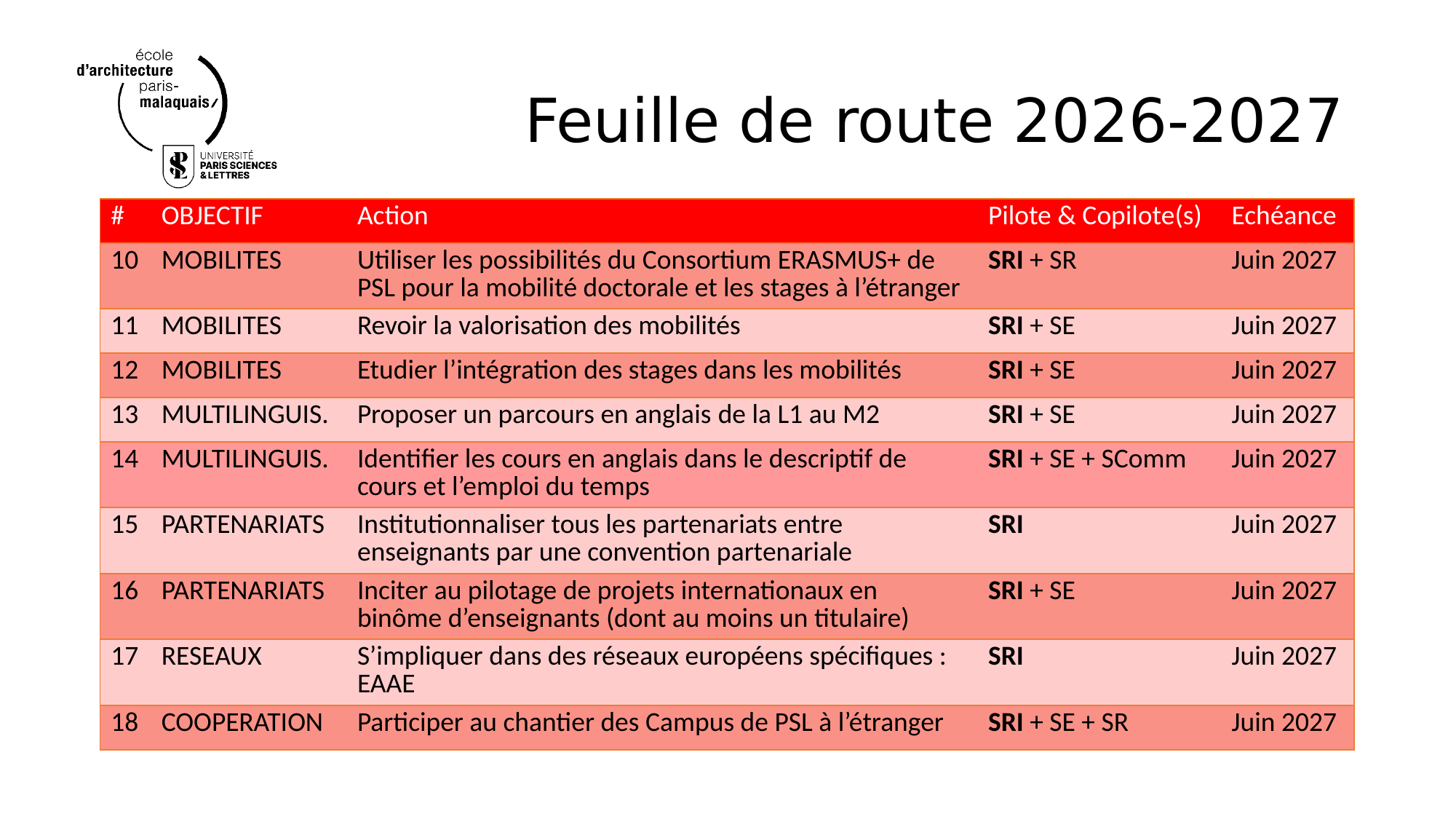

# Feuille de route 2026-2027
| # | OBJECTIF | Action | Pilote & Copilote(s) | Echéance |
| --- | --- | --- | --- | --- |
| 10 | MOBILITES | Utiliser les possibilités du Consortium ERASMUS+ de PSL pour la mobilité doctorale et les stages à l’étranger | SRI + SR | Juin 2027 |
| 11 | MOBILITES | Revoir la valorisation des mobilités | SRI + SE | Juin 2027 |
| 12 | MOBILITES | Etudier l’intégration des stages dans les mobilités | SRI + SE | Juin 2027 |
| 13 | MULTILINGUIS. | Proposer un parcours en anglais de la L1 au M2 | SRI + SE | Juin 2027 |
| 14 | MULTILINGUIS. | Identifier les cours en anglais dans le descriptif de cours et l’emploi du temps | SRI + SE + SComm | Juin 2027 |
| 15 | PARTENARIATS | Institutionnaliser tous les partenariats entre enseignants par une convention partenariale | SRI | Juin 2027 |
| 16 | PARTENARIATS | Inciter au pilotage de projets internationaux en binôme d’enseignants (dont au moins un titulaire) | SRI + SE | Juin 2027 |
| 17 | RESEAUX | S’impliquer dans des réseaux européens spécifiques : EAAE | SRI | Juin 2027 |
| 18 | COOPERATION | Participer au chantier des Campus de PSL à l’étranger | SRI + SE + SR | Juin 2027 |